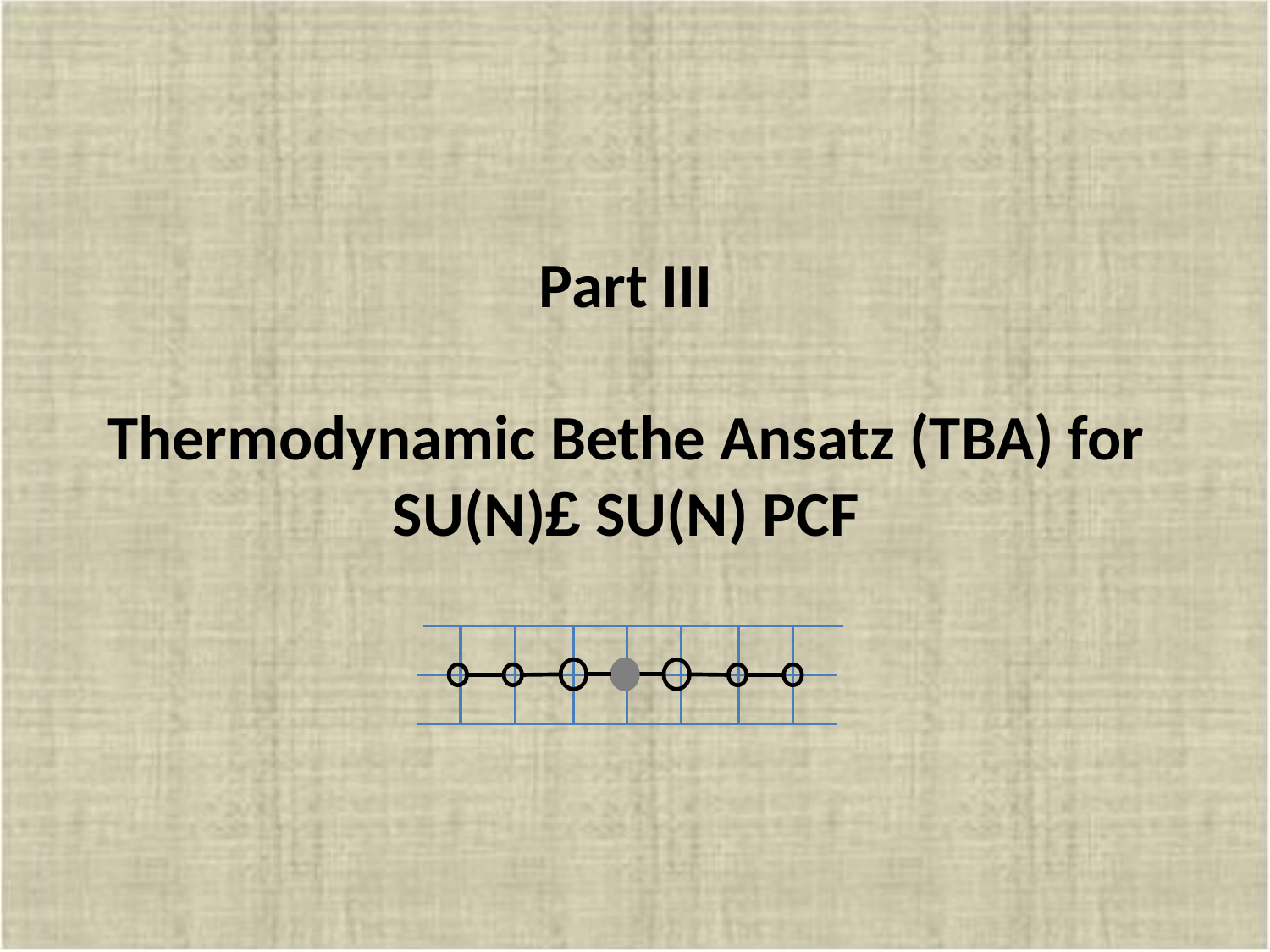

Part III

Thermodynamic Bethe Ansatz (TBA) for
SU(N)£ SU(N) PCF